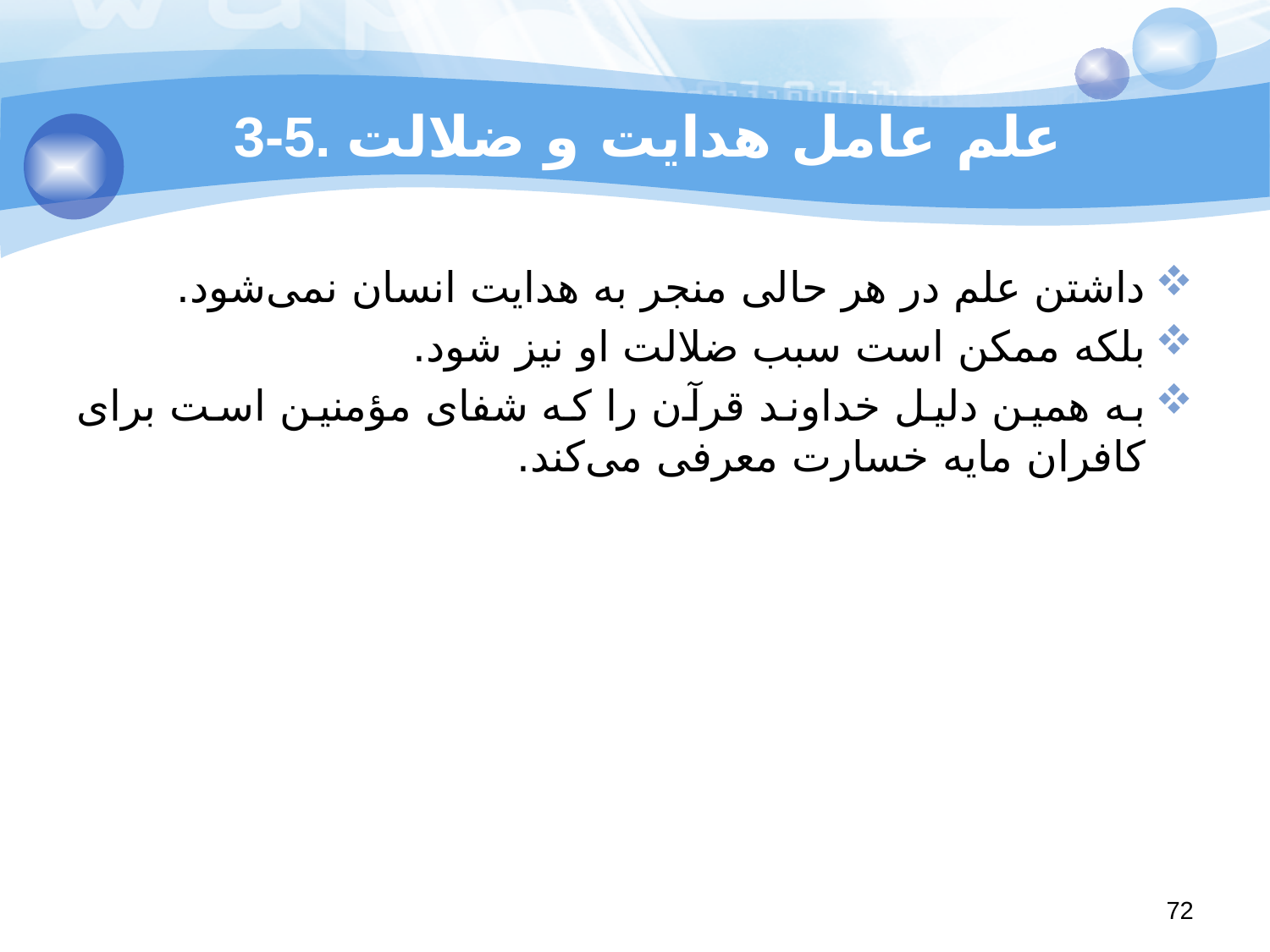

# 3-5. علم عامل هدایت و ضلالت
داشتن علم در هر حالی منجر به هدایت انسان نمی‌شود.
بلکه ممکن است سبب ضلالت او نیز شود.
به همین دلیل خداوند قرآن را که شفای مؤمنین است برای کافران مایه خسارت معرفی می‌کند.

72